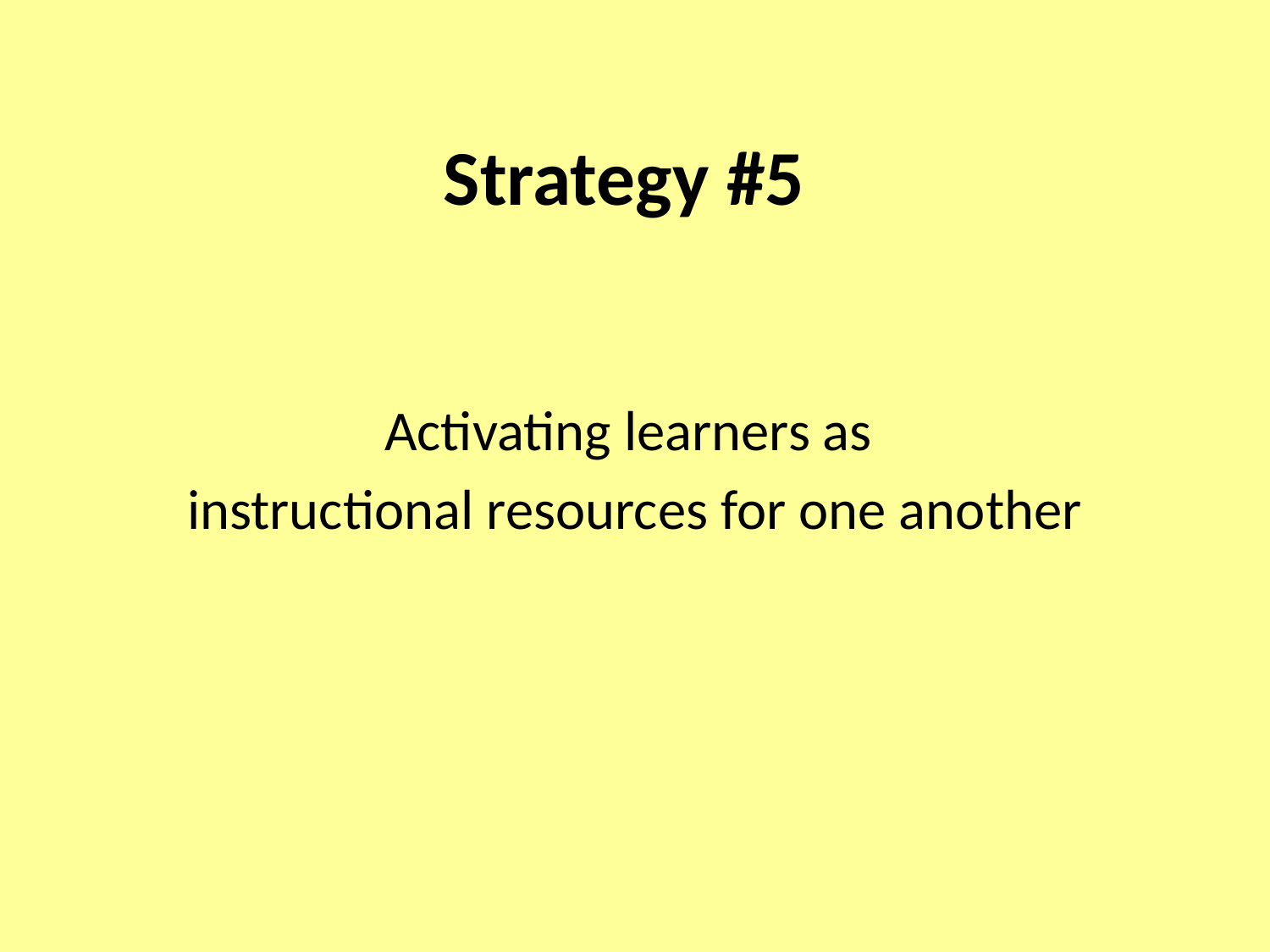

# Strategy #5

Activating learners as
instructional resources for one another